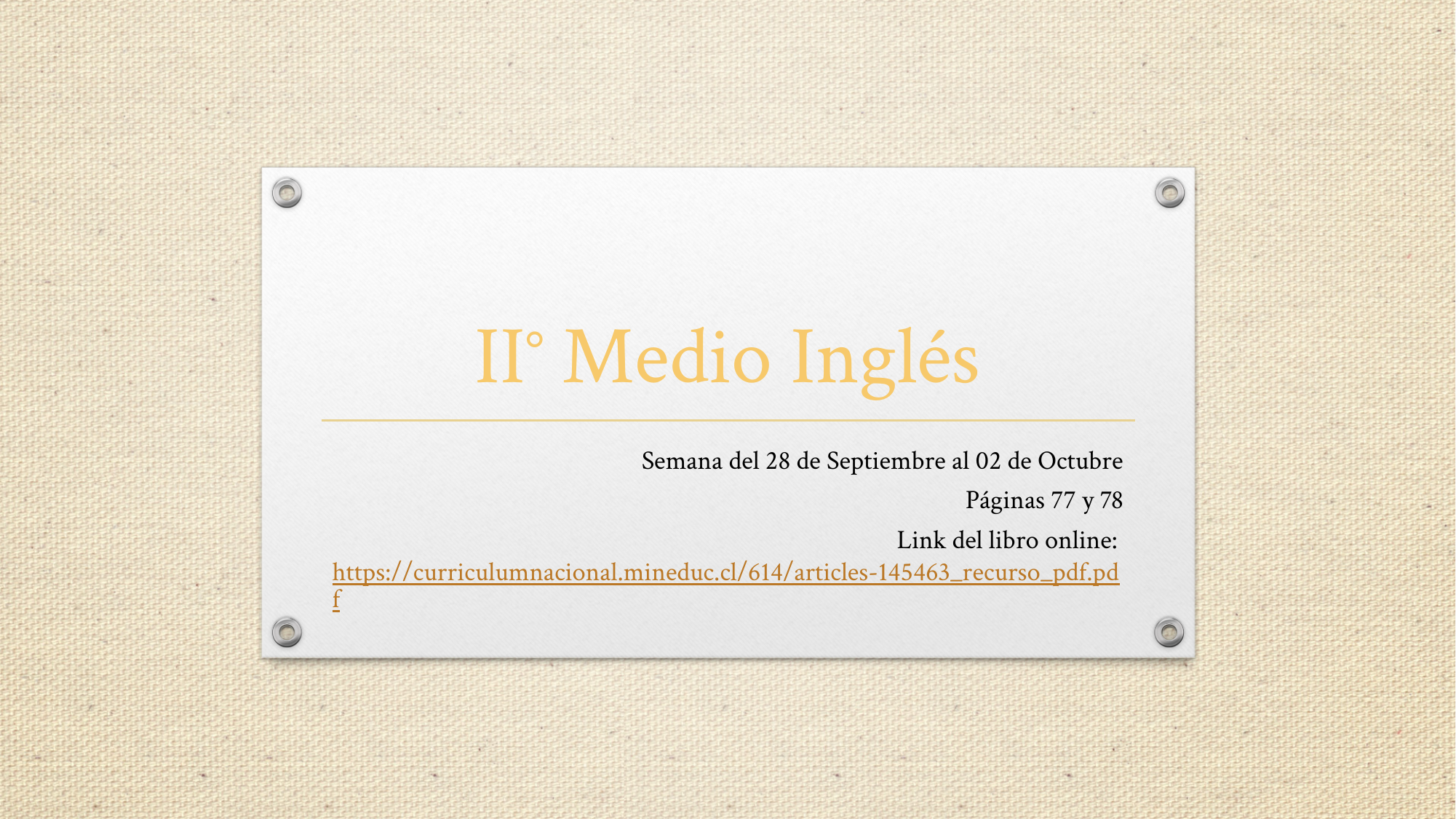

# II° Medio Inglés
Semana del 28 de Septiembre al 02 de Octubre
Páginas 77 y 78
Link del libro online: https://curriculumnacional.mineduc.cl/614/articles-145463_recurso_pdf.pdf